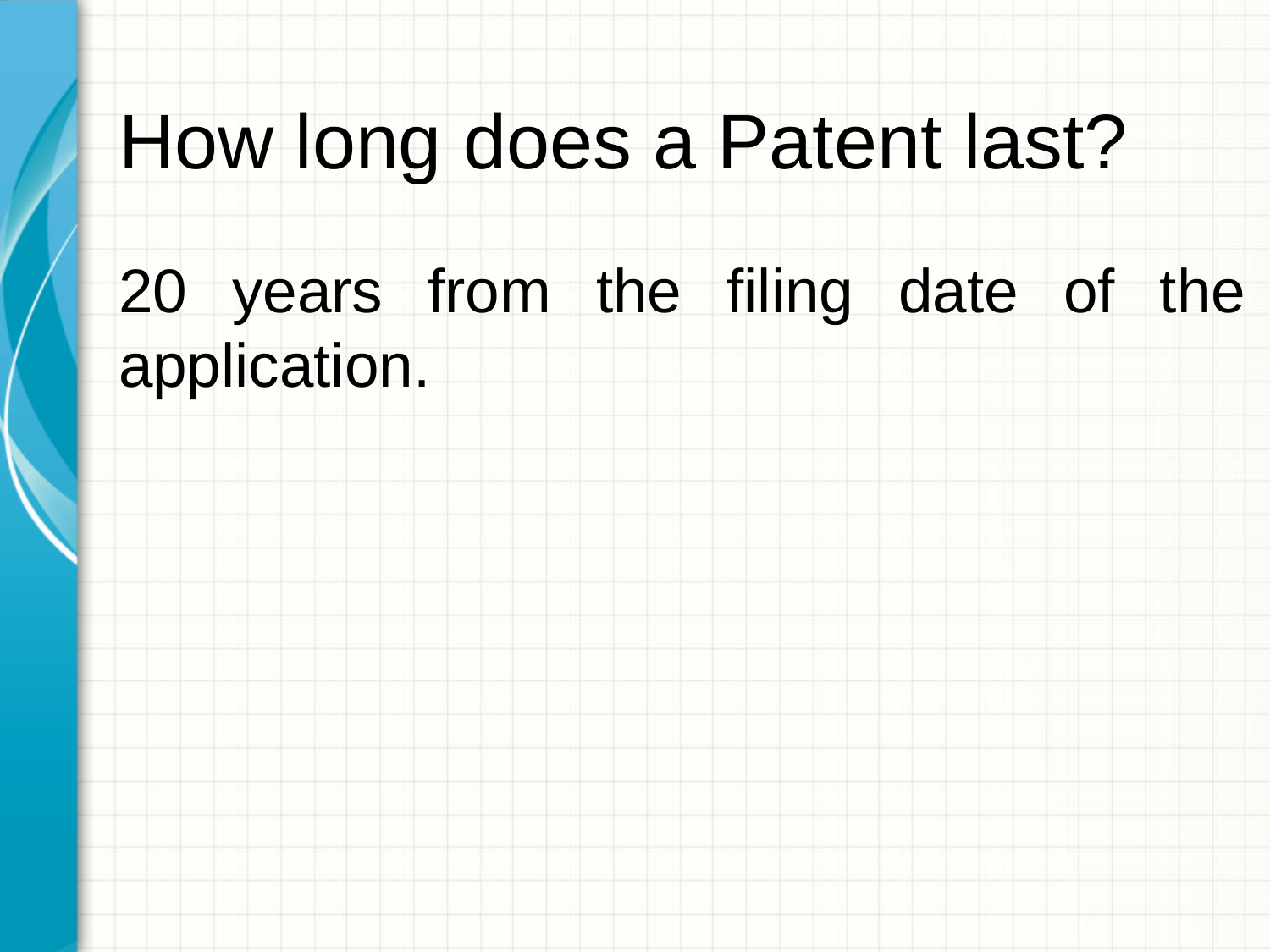

# How long does a Patent last?

20 years from the filing date of the application.